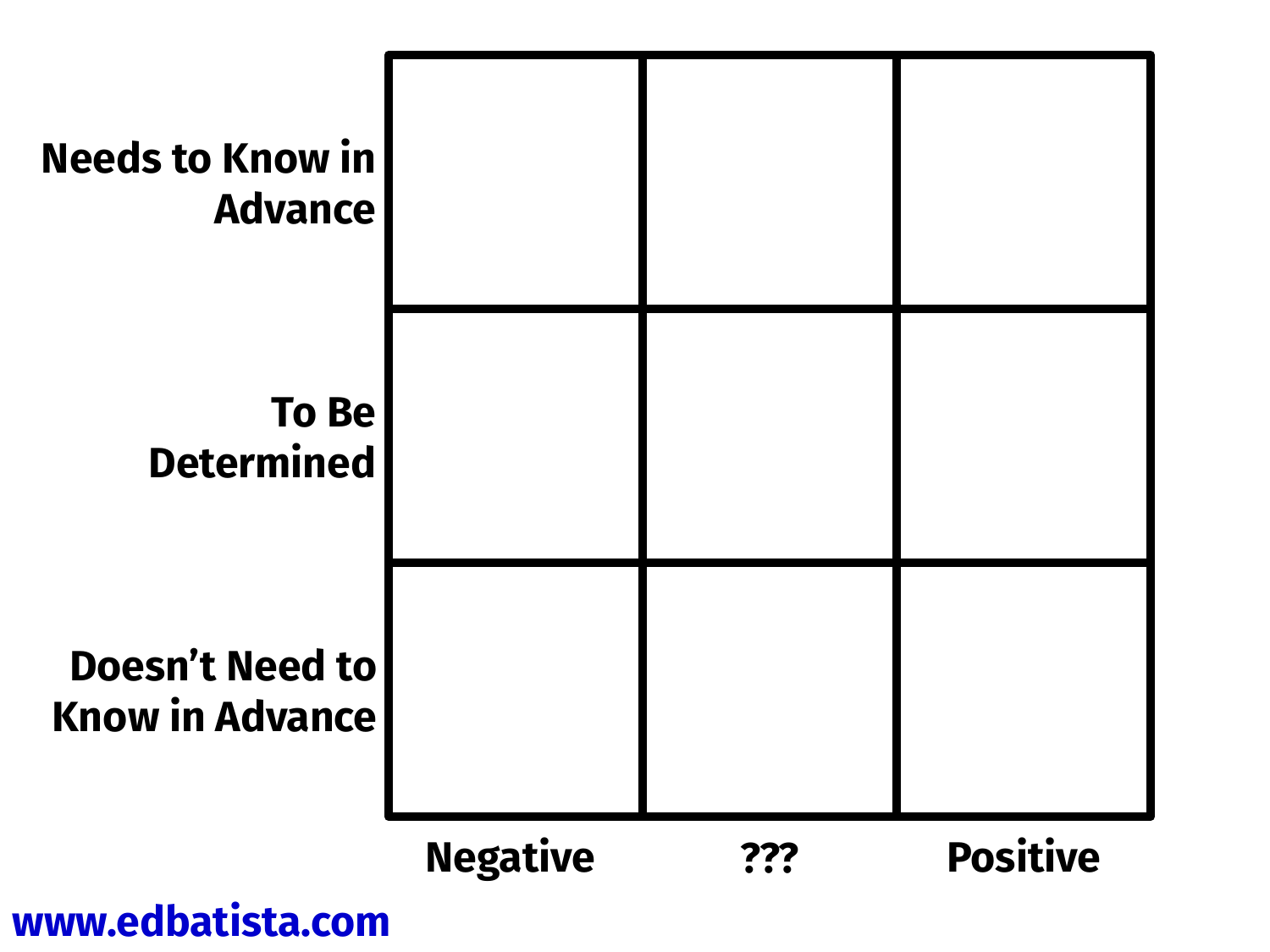

Needs to Know in Advance
To Be Determined
Doesn’t Need to Know in Advance
Negative
Positive
???
www.edbatista.com